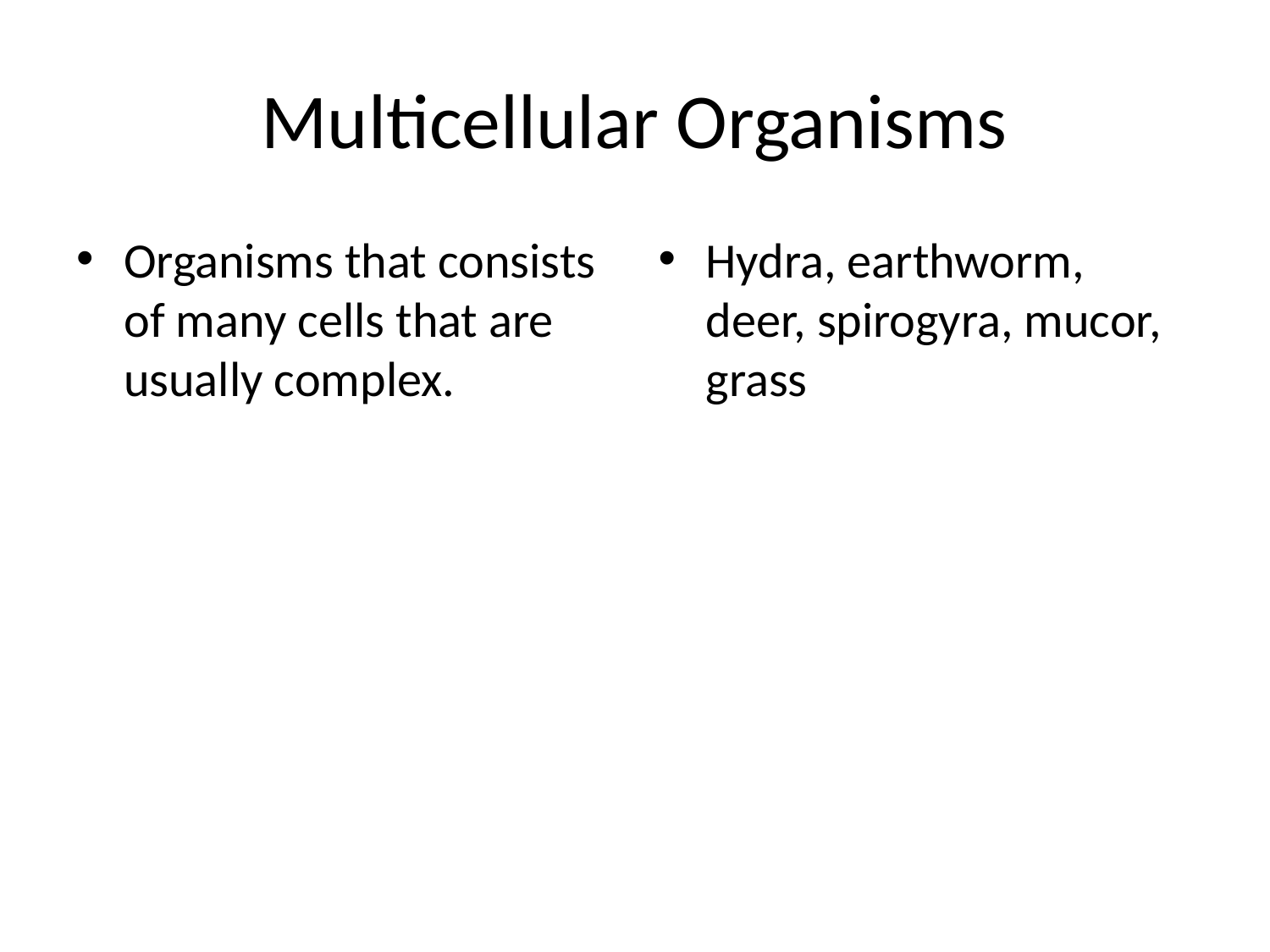

# Multicellular Organisms
Organisms that consists of many cells that are usually complex.
Hydra, earthworm, deer, spirogyra, mucor, grass